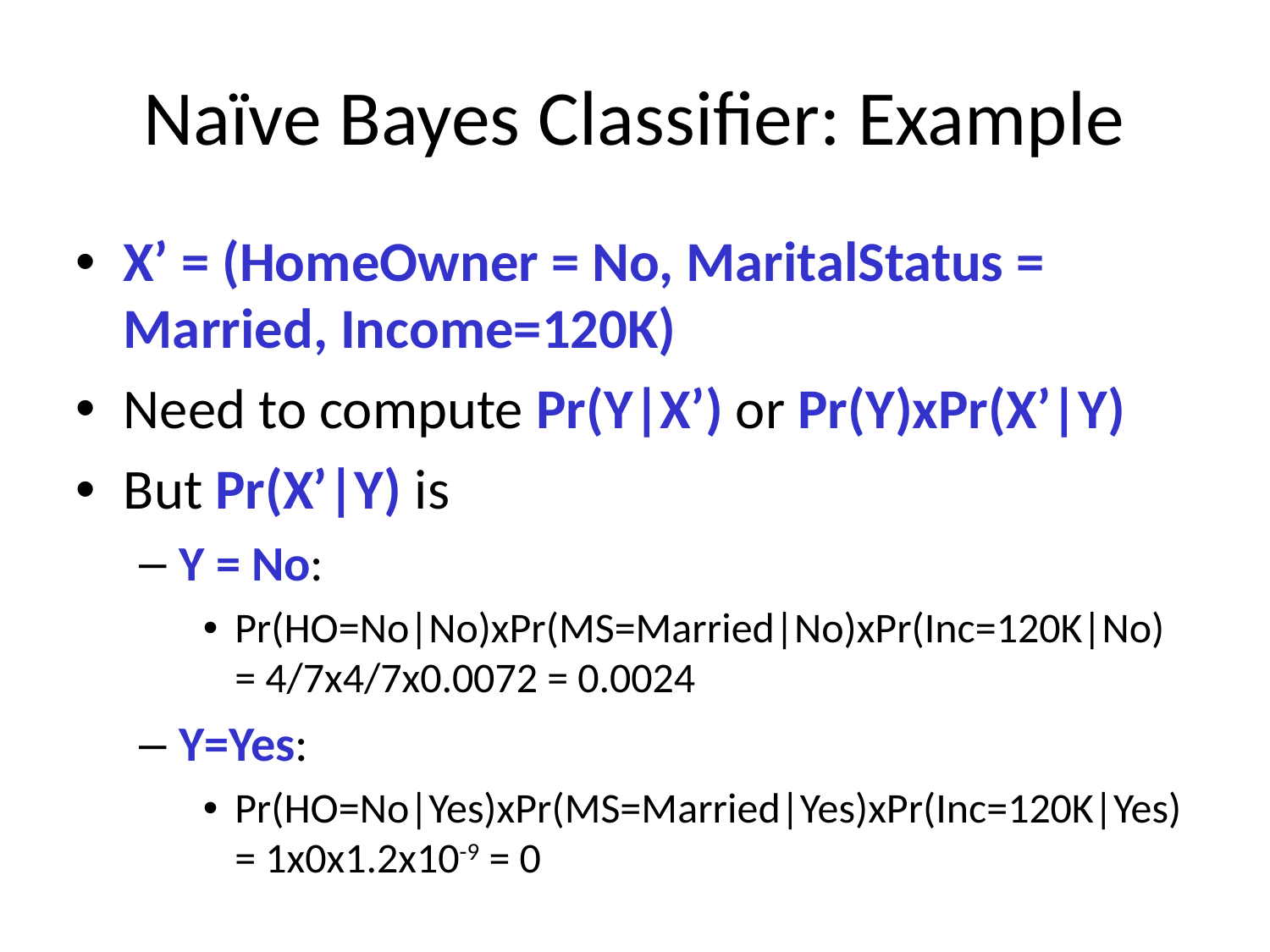

# Naïve Bayes Classifier: Example
X’ = (HomeOwner = No, MaritalStatus = Married, Income=120K)
Need to compute Pr(Y|X’) or Pr(Y)xPr(X’|Y)
But Pr(X’|Y) is
Y = No:
Pr(HO=No|No)xPr(MS=Married|No)xPr(Inc=120K|No) = 4/7x4/7x0.0072 = 0.0024
Y=Yes:
Pr(HO=No|Yes)xPr(MS=Married|Yes)xPr(Inc=120K|Yes) = 1x0x1.2x10-9 = 0